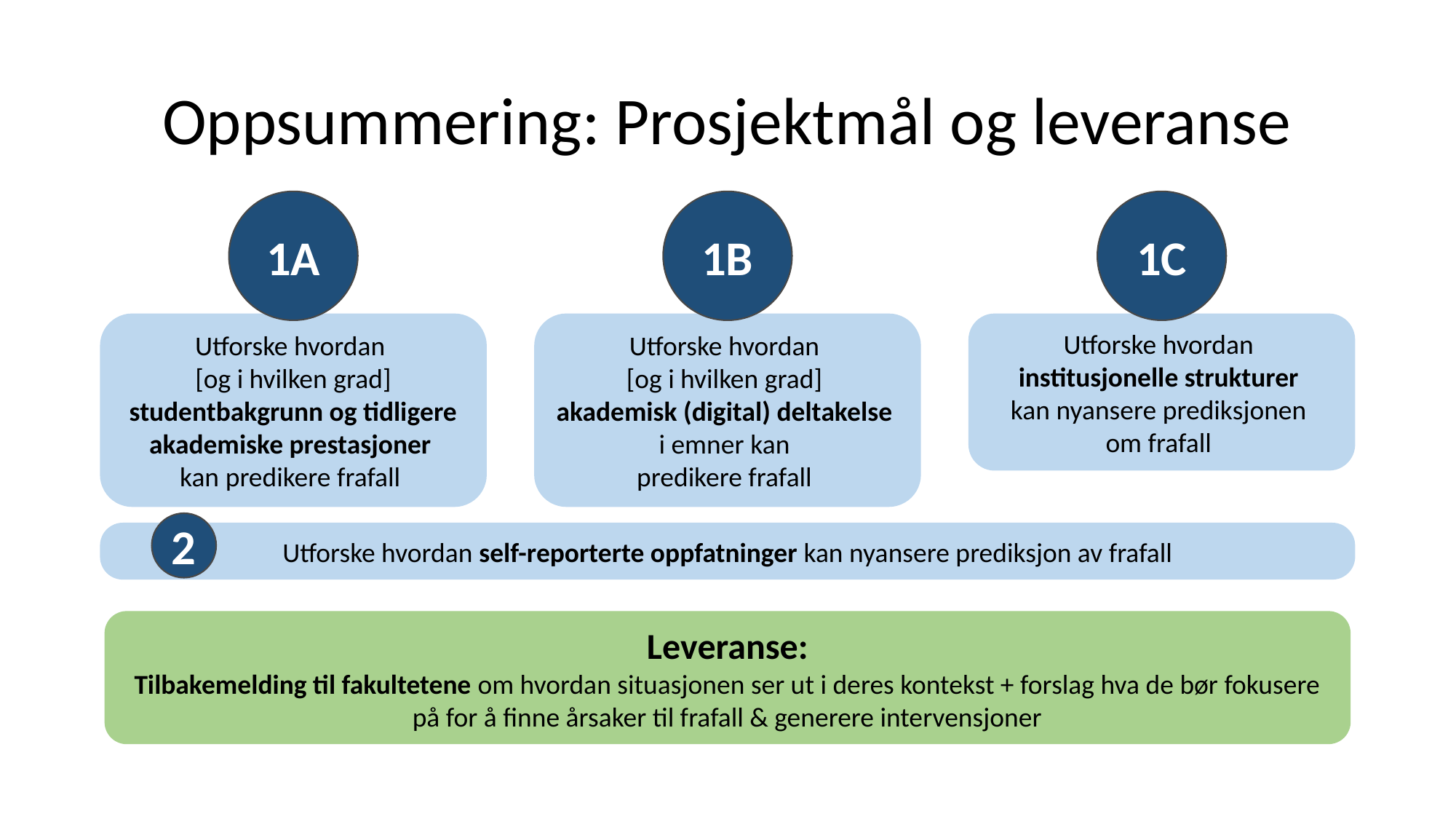

# Oppsummering: Prosjektmål og leveranse
1A
1B
1C
Utforske hvordan
[og i hvilken grad]
akademisk (digital) deltakelse 
i emner kan
predikere frafall
Utforske hvordan
institusjonelle strukturer
kan nyansere prediksjonen
om frafall
Utforske hvordan
[og i hvilken grad] studentbakgrunn og tidligere akademiske prestasjoner
kan predikere frafall
2
Utforske hvordan self-reporterte oppfatninger kan nyansere prediksjon av frafall
Leveranse:
Tilbakemelding til fakultetene om hvordan situasjonen ser ut i deres kontekst + forslag hva de bør fokusere på for å finne årsaker til frafall & generere intervensjoner